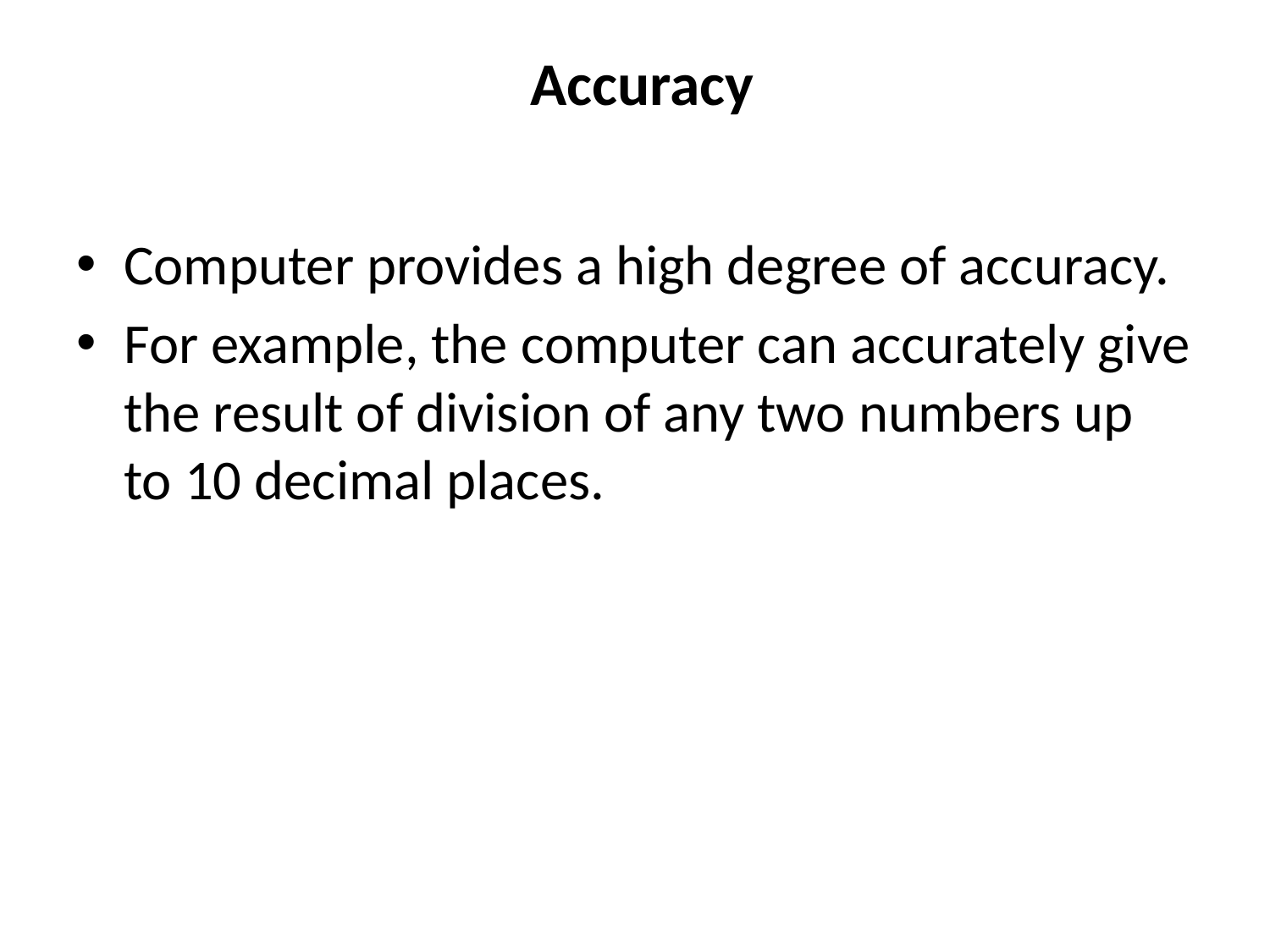

# Accuracy
Computer provides a high degree of accuracy.
For example, the computer can accurately give the result of division of any two numbers up to 10 decimal places.